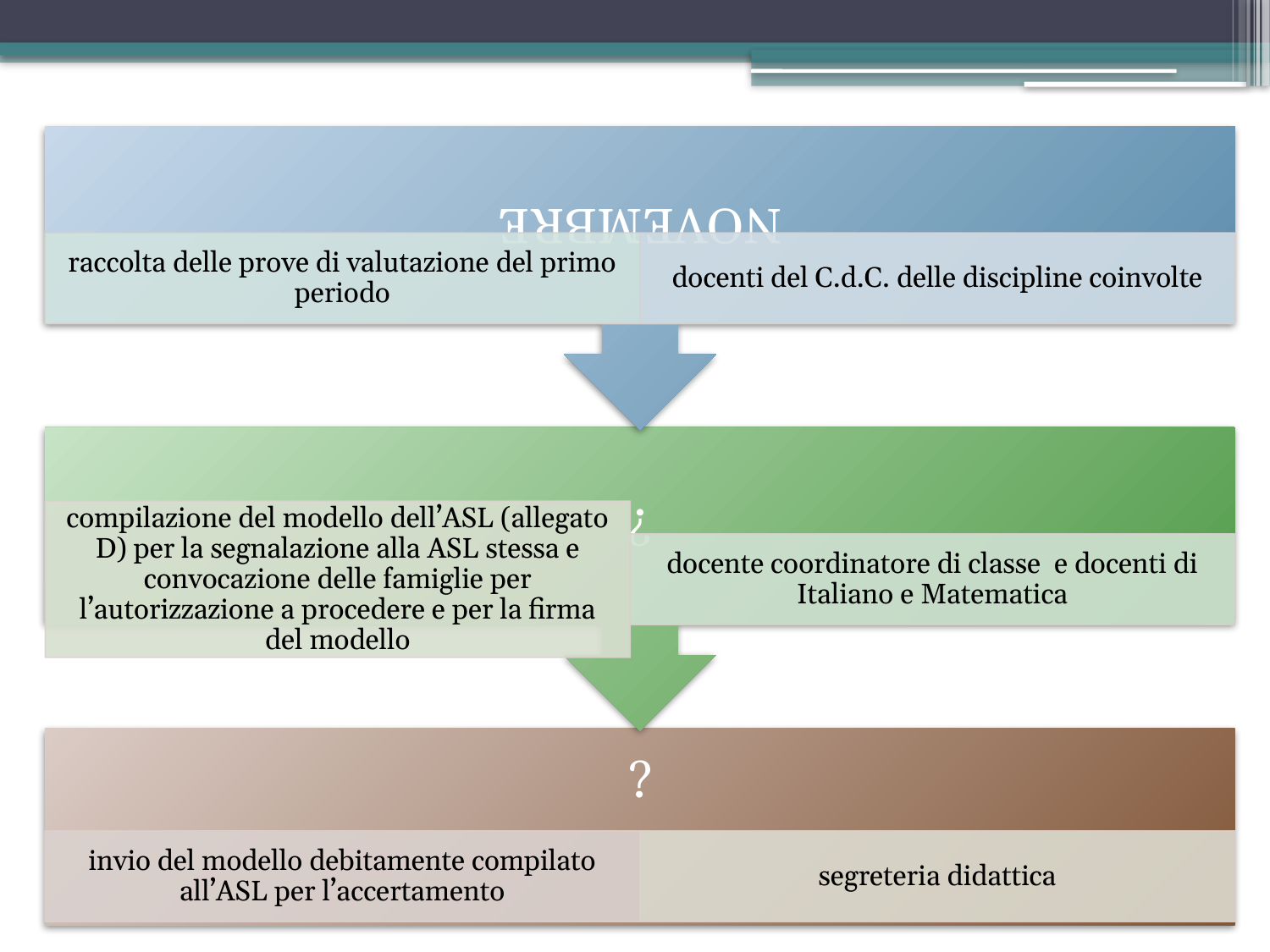

?
invio del modello debitamente compilato all’ASL per l’accertamento
segreteria didattica
?
compilazione del modello dell’ASL (allegato D) per la segnalazione alla ASL stessa e convocazione delle famiglie per l’autorizzazione a procedere e per la firma del modello
docente coordinatore di classe  e docenti di Italiano e Matematica
NOVEMBRE
raccolta delle prove di valutazione del primo periodo
docenti del C.d.C. delle discipline coinvolte